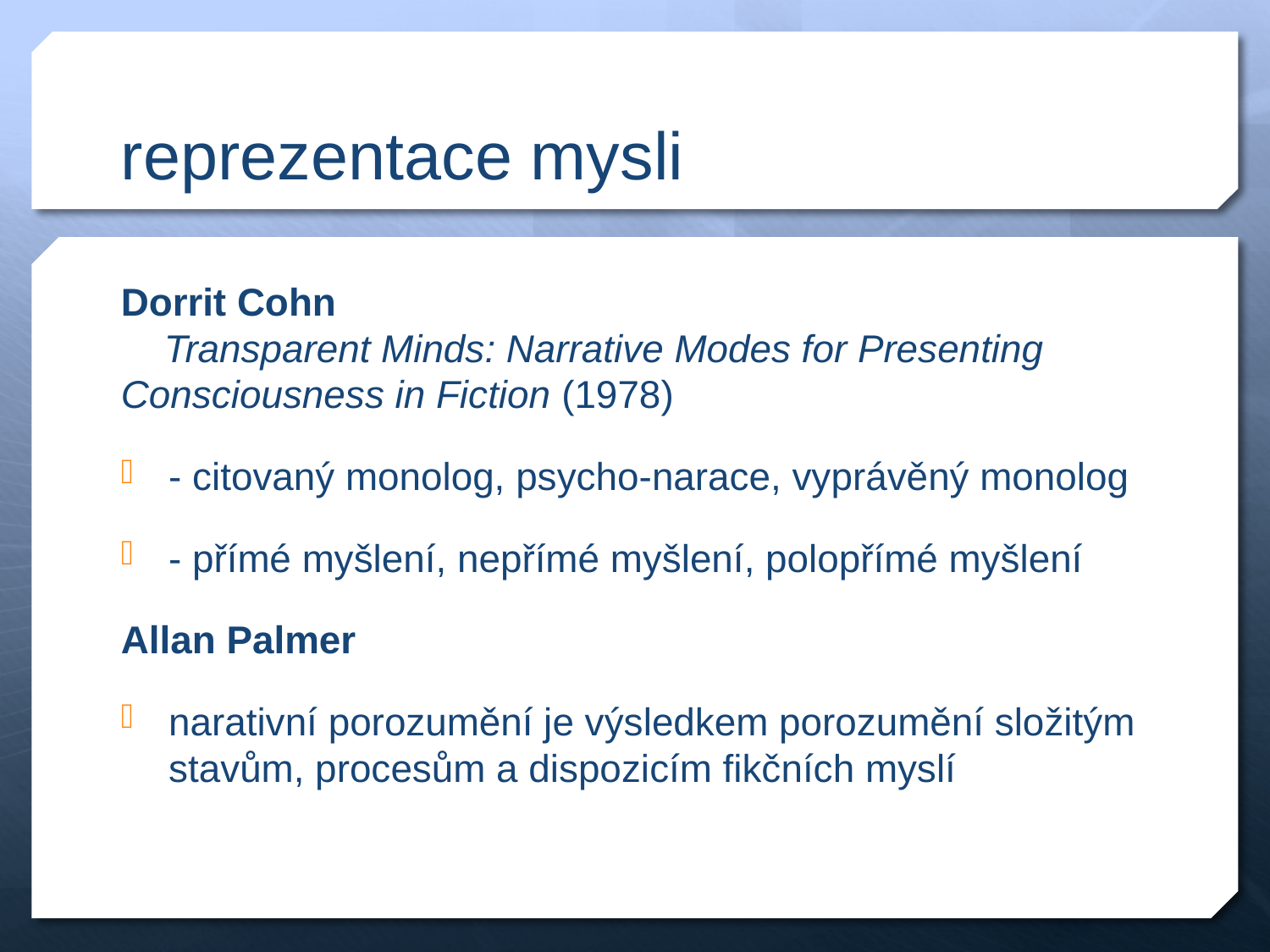

# reprezentace mysli
Dorrit Cohn                                                                                Transparent Minds: Narrative Modes for Presenting Consciousness in Fiction (1978)
- citovaný monolog, psycho-narace, vyprávěný monolog
- přímé myšlení, nepřímé myšlení, polopřímé myšlení
Allan Palmer
narativní porozumění je výsledkem porozumění složitým stavům, procesům a dispozicím fikčních myslí